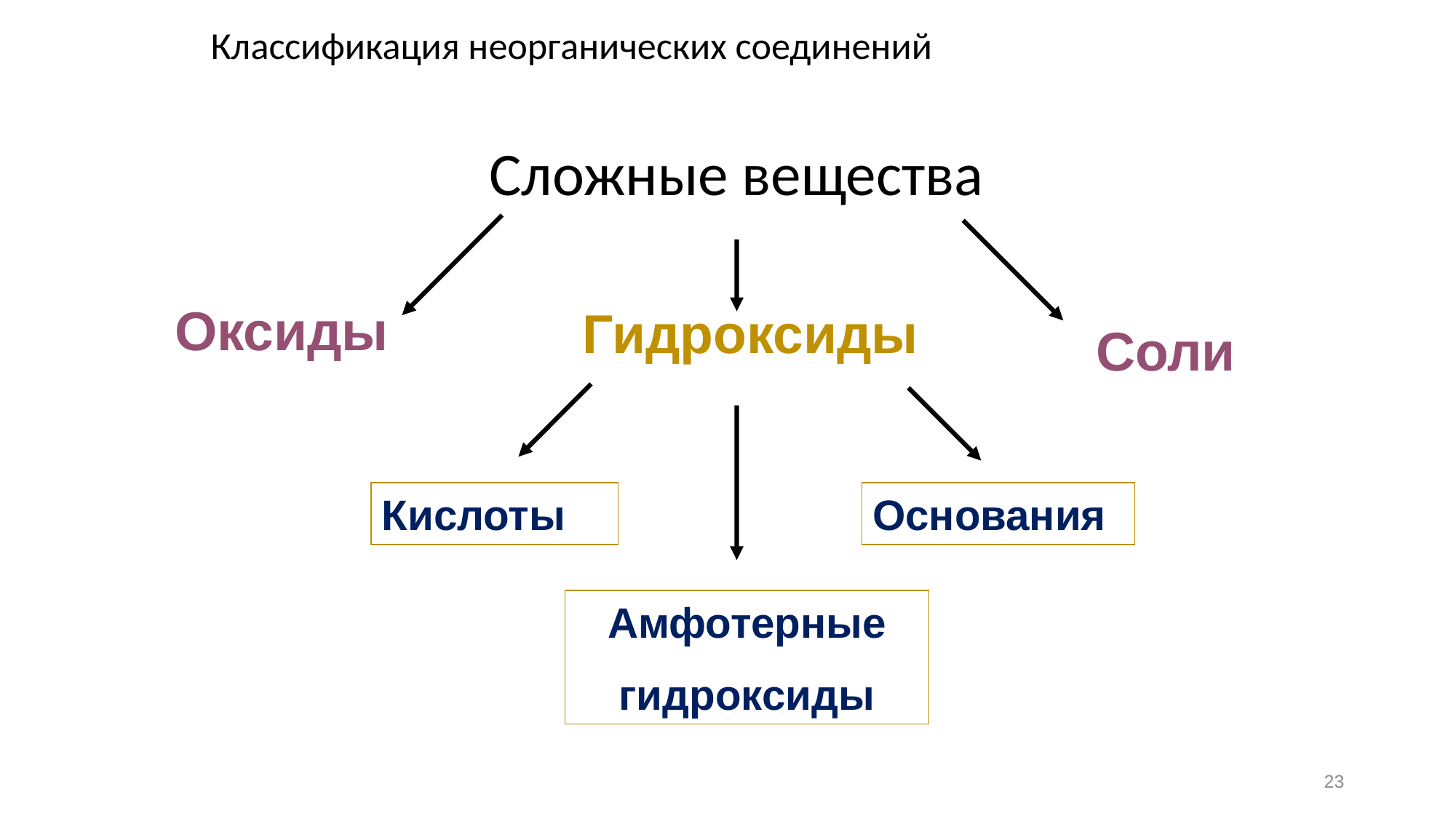

Классификация неорганических соединений
# Сложные вещества

Гидроксиды
Оксиды
Соли

Кислоты
Основания
Амфотерные
гидроксиды
23